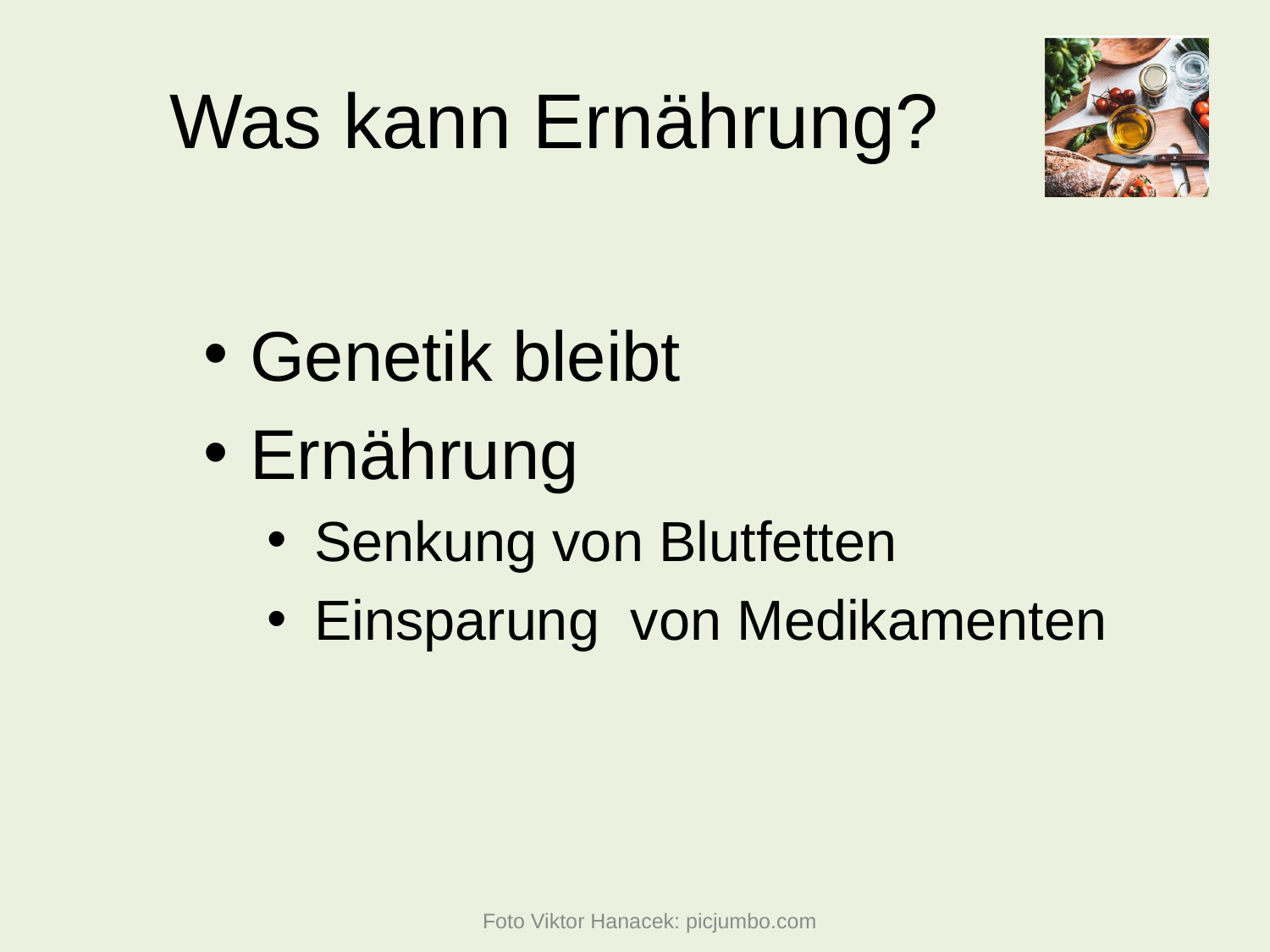

# Was kann Ernährung?

Genetik bleibt
Ernährung
Senkung von Blutfetten
Einsparung  von Medikamenten

Foto Viktor Hanacek: picjumbo.com